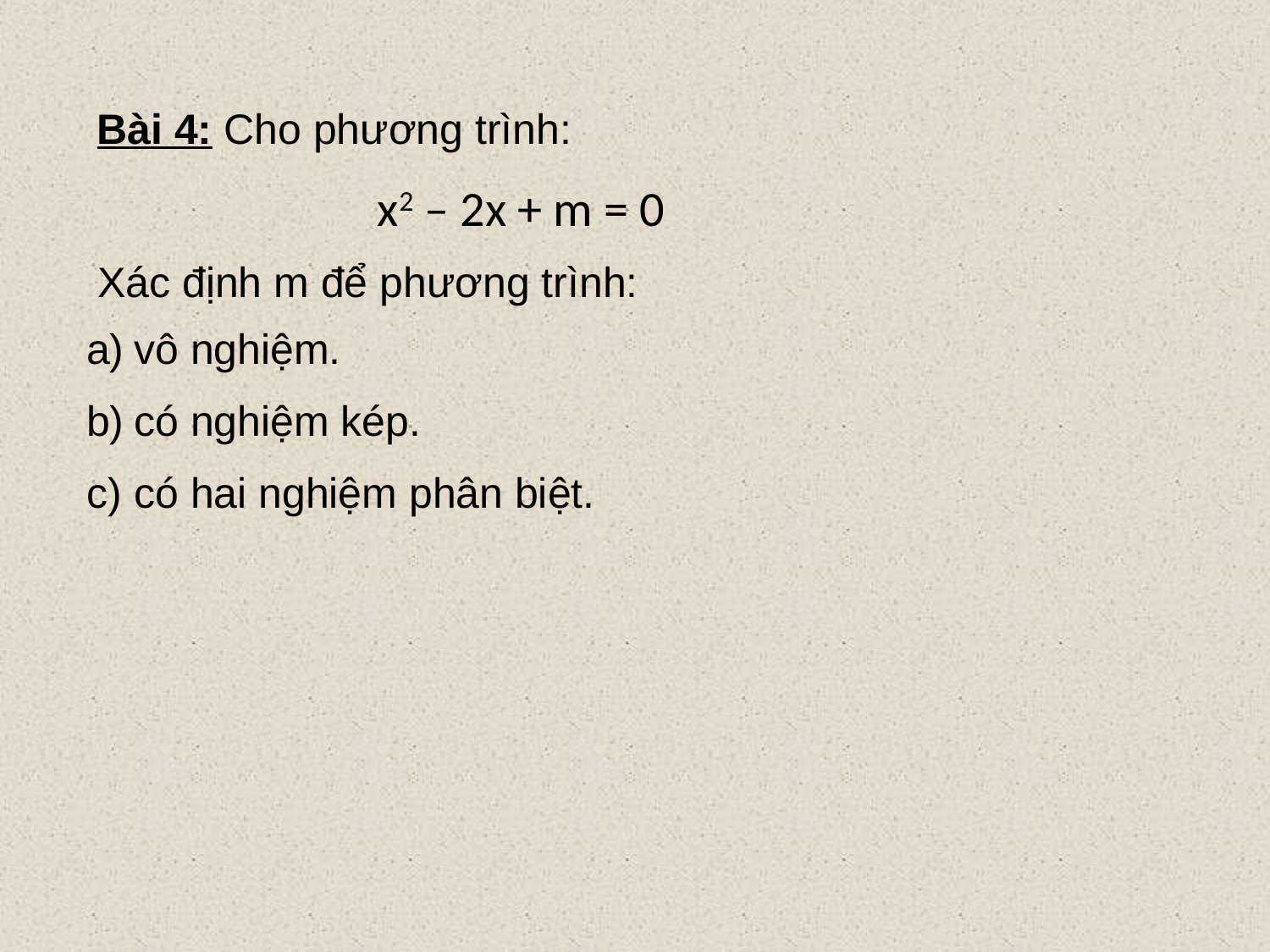

Bài 4: Cho phương trình:
                         x2 – 2x + m = 0
Xác định m để phương trình:
vô nghiệm.
có nghiệm kép.
có hai nghiệm phân biệt.